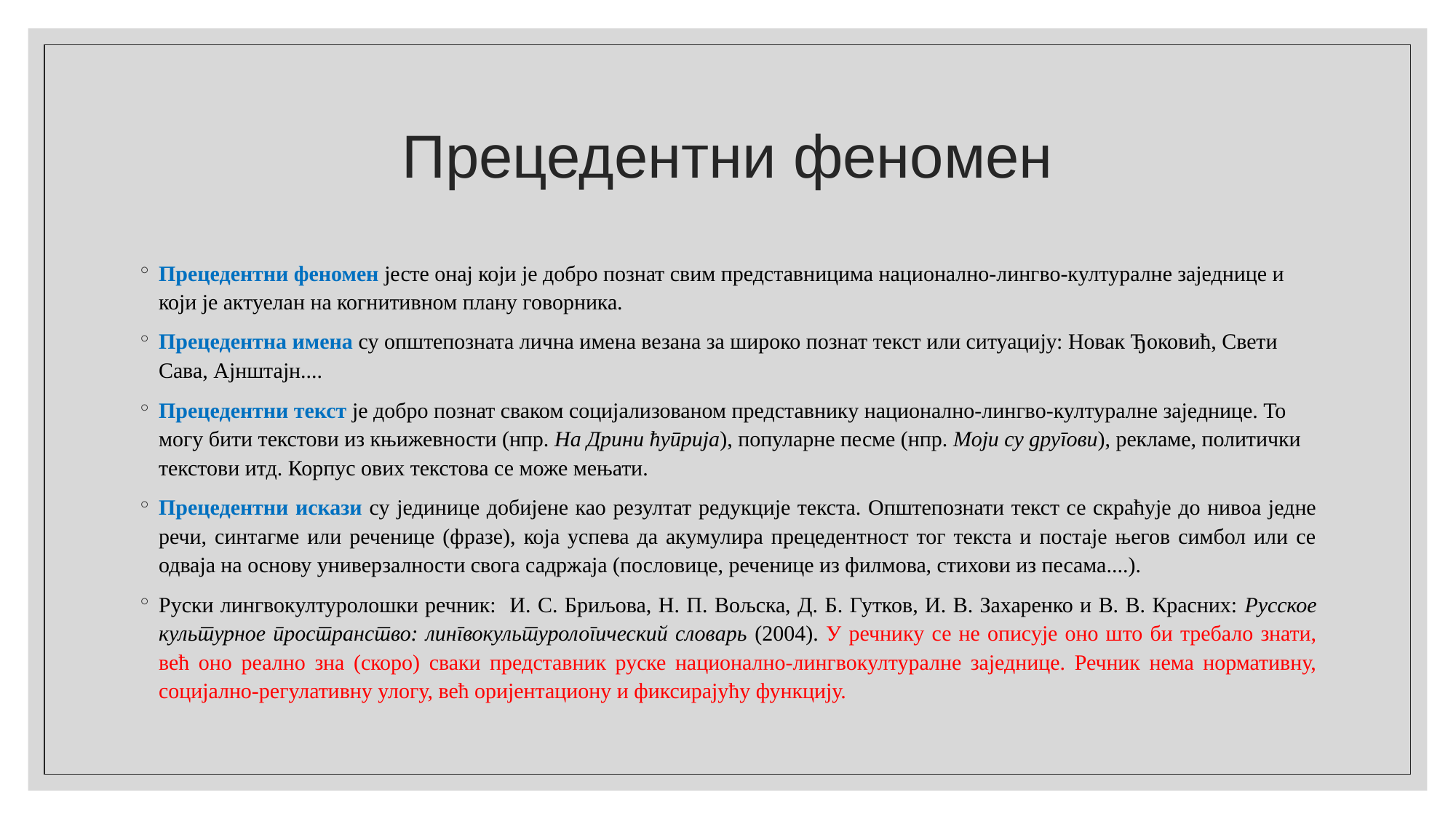

# Прецедентни феномен
Прецедентни феномен јесте онај који је добро познат свим представницима национално-лингво-културалне заједнице и који је актуелан на когнитивном плану говорника.
Прецедентна имена су општепозната лична имена везана за широко познат текст или ситуацију: Новак Ђоковић, Свети Сава, Ајнштајн....
Прецедентни текст је добро познат сваком социјализованом представнику национално-лингво-културалне заједнице. То могу бити текстови из књижевности (нпр. На Дрини ћуприја), популарне песме (нпр. Моји су другови), рекламе, политички текстови итд. Корпус ових текстова се може мењати.
Прецедентни искази су јединице добијене као резултат редукције текста. Општепознати текст се скраћује до нивоа једне речи, синтагме или реченице (фразе), која успева да акумулира прецедентност тог текста и постаје његов симбол или се одваја на основу универзалности свога садржаја (пословице, реченице из филмова, стихови из песама....).
Руски лингвокултуролошки речник:  И. С. Бриљова, Н. П. Вољска, Д. Б. Гутков, И. В. Захаренко и В. В. Красних: Русское культурное пространство: лингвокультурологический словарь (2004). У речнику се не описује оно што би требало знати, већ оно реално зна (скоро) сваки представник руске национално-лингвокултуралне заједнице. Речник нема нормативну, социјално-регулативну улогу, већ оријентациону и фиксирајућу функцију.